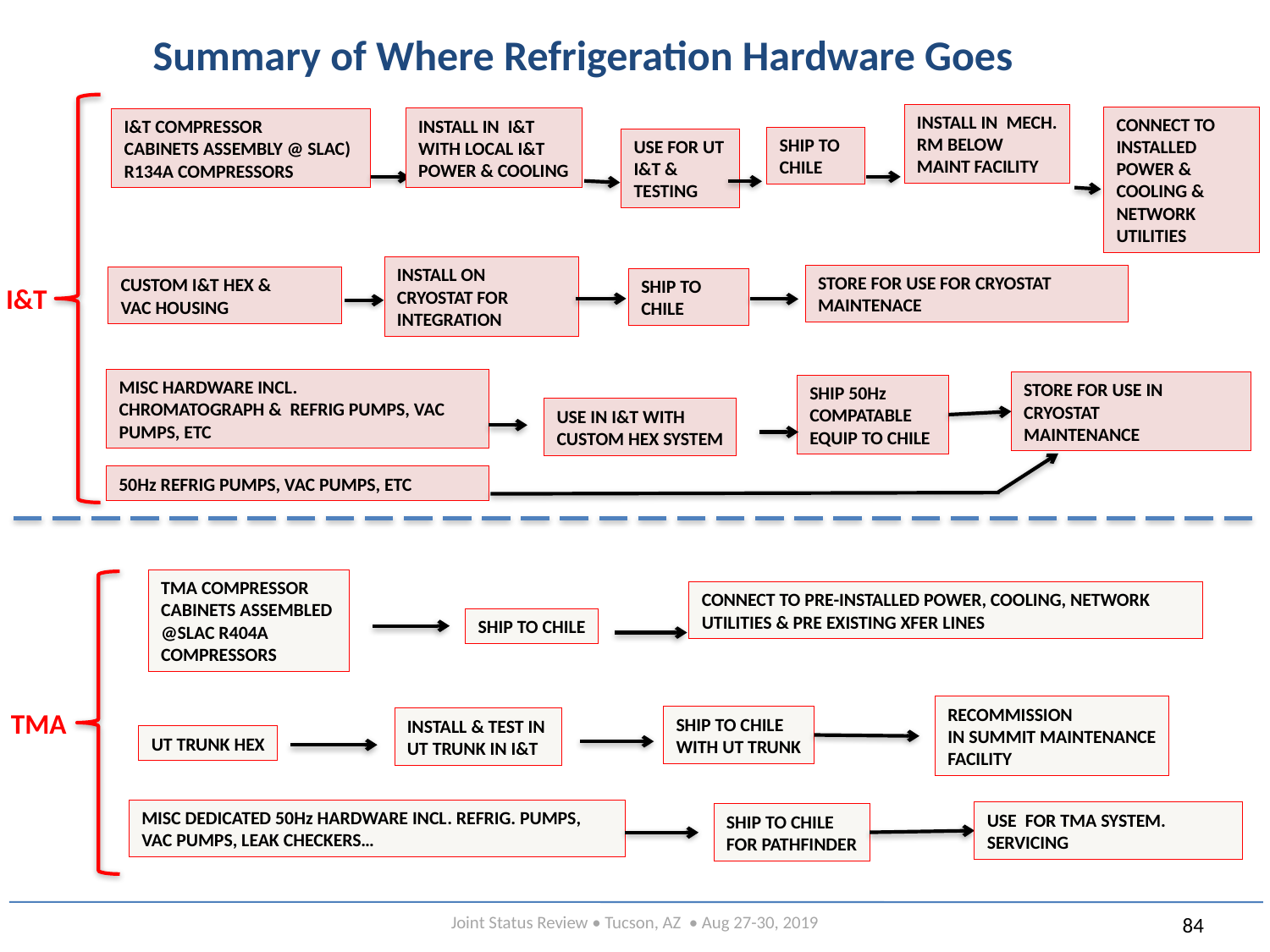

# Summary of Where Refrigeration Hardware Goes

INSTALL IN  MECH. RM BELOW MAINT FACILITY
CONNECT TO INSTALLED POWER & COOLING & NETWORK  UTILITIES
INSTALL IN  I&T WITH LOCAL I&T
POWER & COOLING
I&T COMPRESSOR
CABINETS ASSEMBLY @ SLAC)  R134A COMPRESSORS
SHIP TO CHILE
USE FOR UT I&T & TESTING
INSTALL ON CRYOSTAT FOR
INTEGRATION
STORE FOR USE FOR CRYOSTAT MAINTENACE
CUSTOM I&T HEX &
VAC HOUSING
SHIP TO CHILE
I&T
MISC HARDWARE INCL.
CHROMATOGRAPH &  REFRIG PUMPS, VAC PUMPS, ETC
STORE FOR USE IN CRYOSTAT
MAINTENANCE
SHIP 50Hz COMPATABLE  EQUIP TO CHILE
USE IN I&T WITH
CUSTOM HEX SYSTEM
50Hz REFRIG PUMPS, VAC PUMPS, ETC
TMA COMPRESSOR
CABINETS ASSEMBLED
@SLAC R404A
COMPRESSORS

CONNECT TO PRE-INSTALLED POWER, COOLING, NETWORK  UTILITIES & PRE EXISTING XFER LINES
SHIP TO CHILE
RECOMMISSION
IN SUMMIT MAINTENANCE
FACILITY
TMA
SHIP TO CHILE
WITH UT TRUNK
INSTALL & TEST IN
UT TRUNK IN I&T
UT TRUNK HEX
MISC DEDICATED 50Hz HARDWARE INCL. REFRIG. PUMPS, VAC PUMPS, LEAK CHECKERS…
USE  FOR TMA SYSTEM. SERVICING
SHIP TO CHILE
FOR PATHFINDER